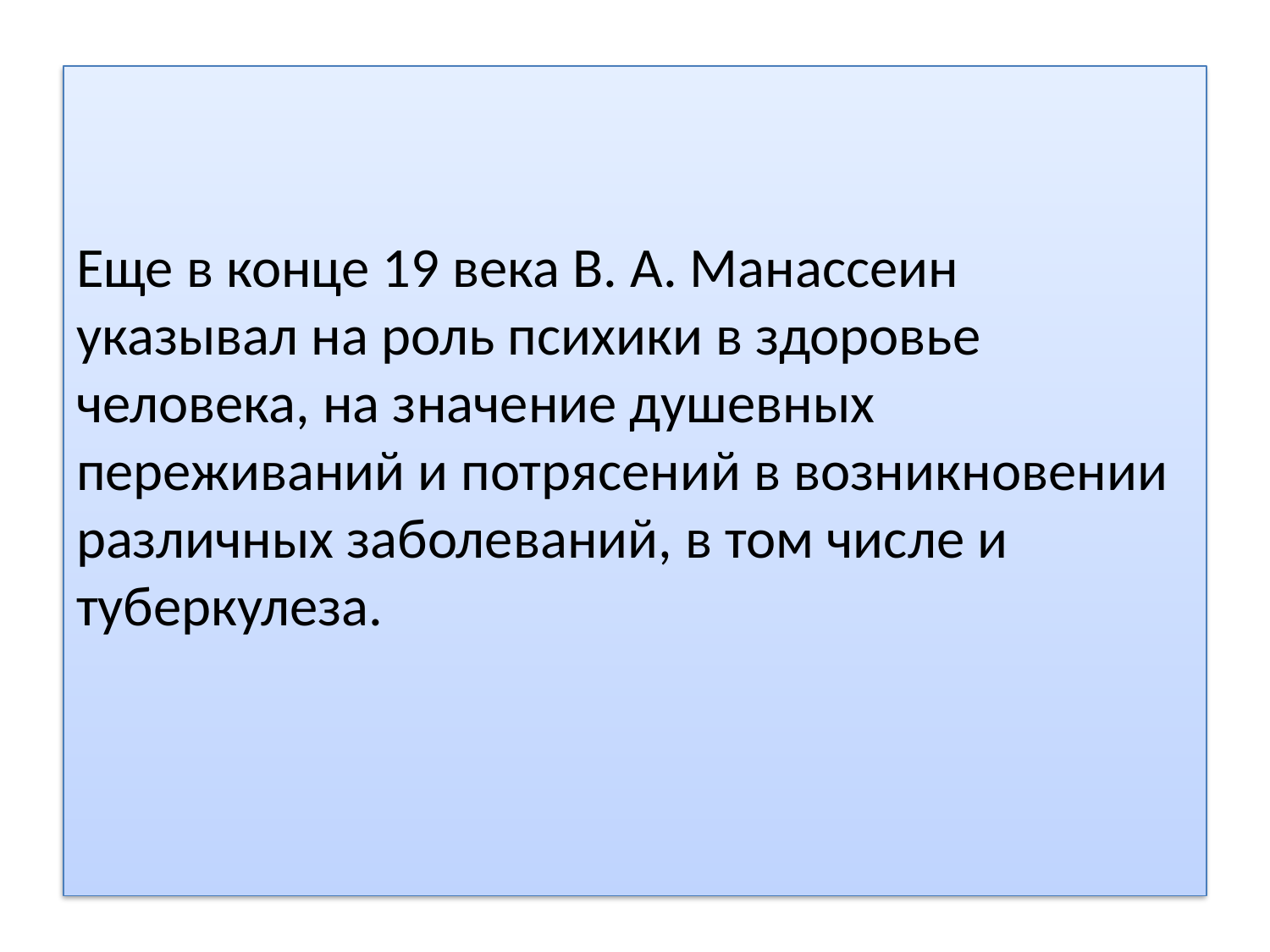

#

Еще в конце 19 века В. А. Манассеин указывал на роль психики в здоровье человека, на значение душевных переживаний и потрясений в возникновении различных заболеваний, в том числе и туберкулеза.